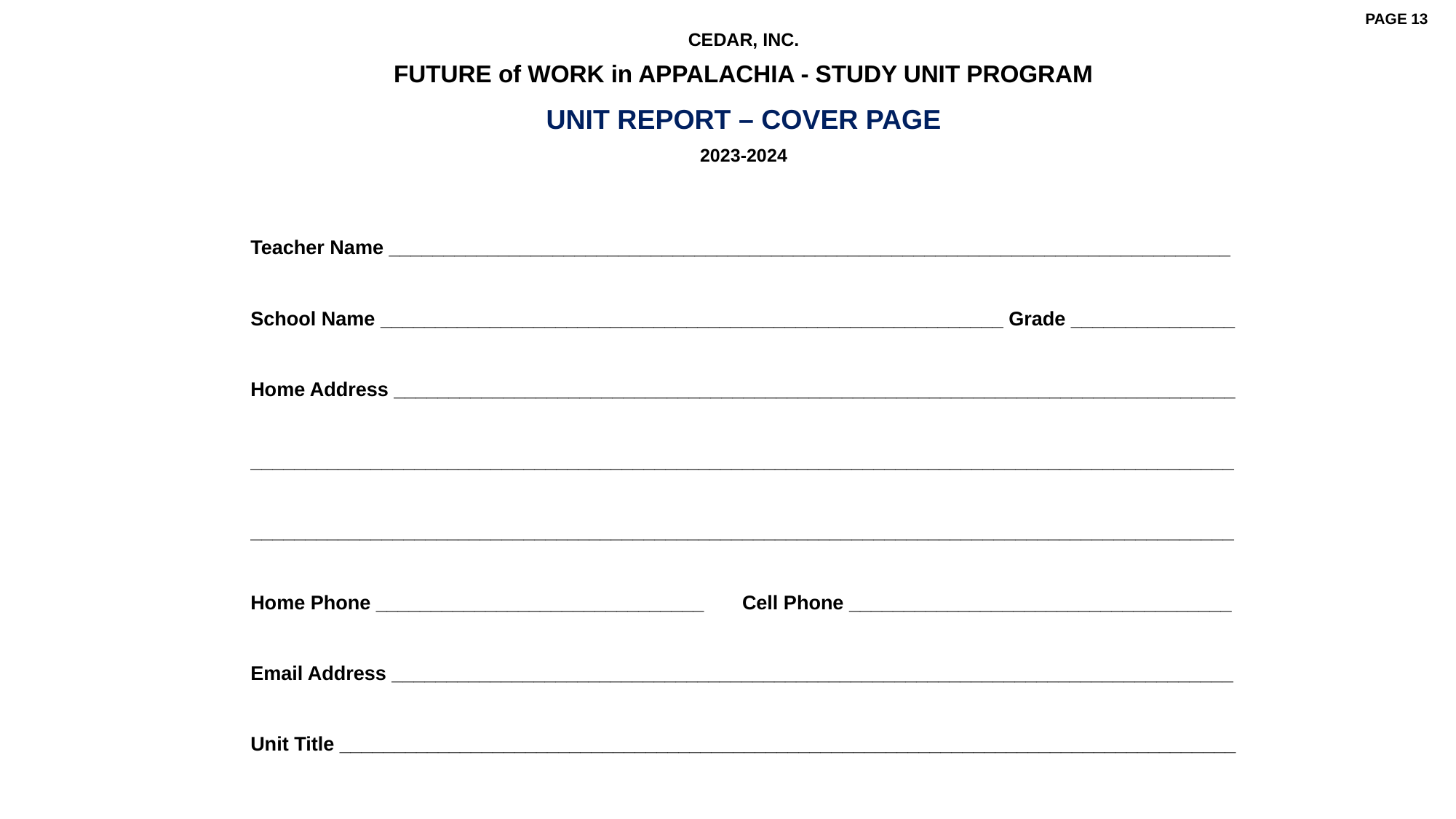

PAGE 13
CEDAR, INC.

FUTURE of WORK in APPALACHIA - STUDY UNIT PROGRAM

UNIT REPORT – COVER PAGE

2023-2024

		Teacher Name _____________________________________________________________________________

		School Name _________________________________________________________ Grade _______________

		Home Address _____________________________________________________________________________

		__________________________________________________________________________________________

		__________________________________________________________________________________________

		Home Phone ______________________________       Cell Phone ___________________________________

		Email Address _____________________________________________________________________________

		Unit Title __________________________________________________________________________________